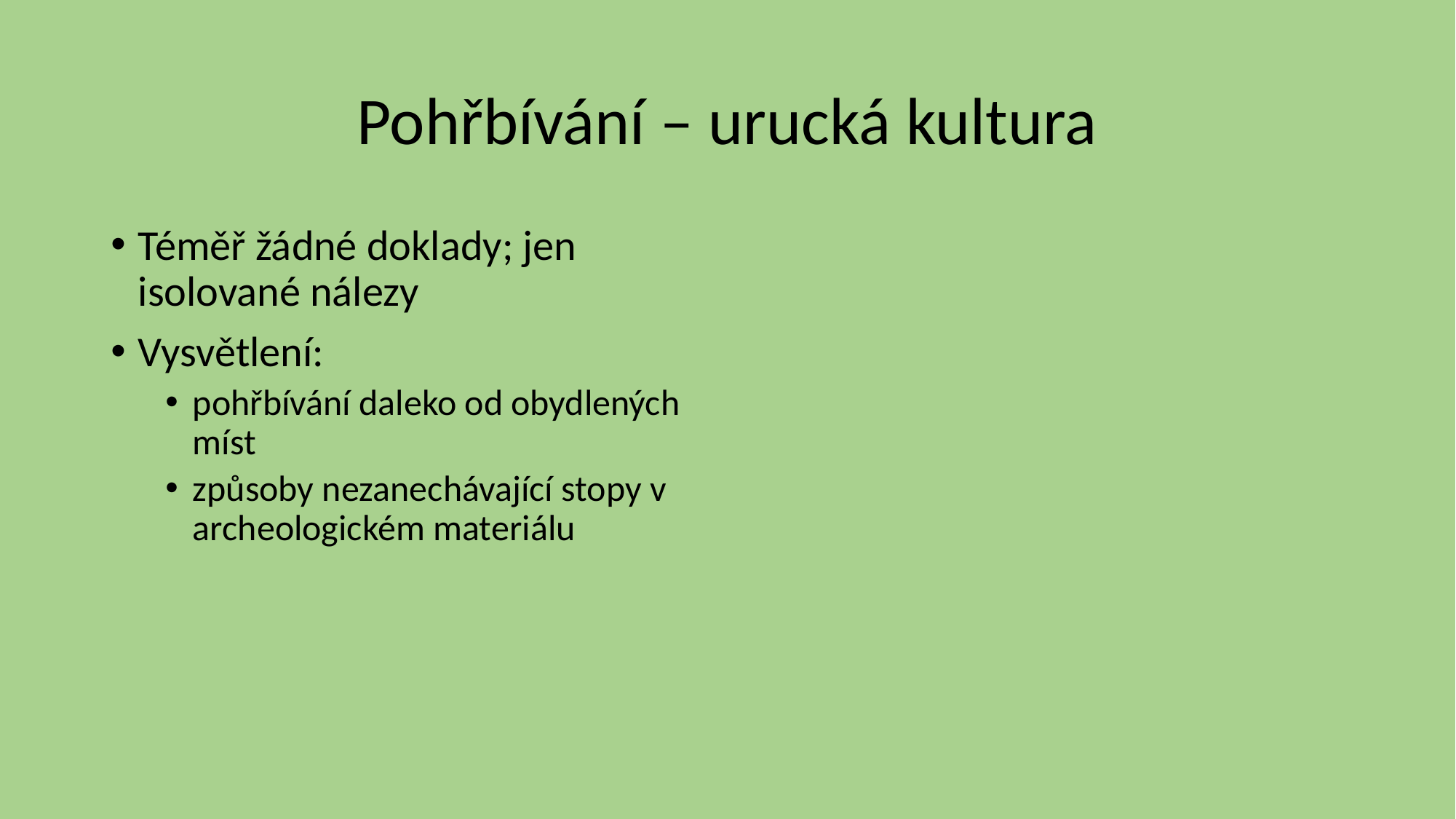

# Pohřbívání – urucká kultura
Téměř žádné doklady; jen isolované nálezy
Vysvětlení:
pohřbívání daleko od obydlených míst
způsoby nezanechávající stopy v archeologickém materiálu